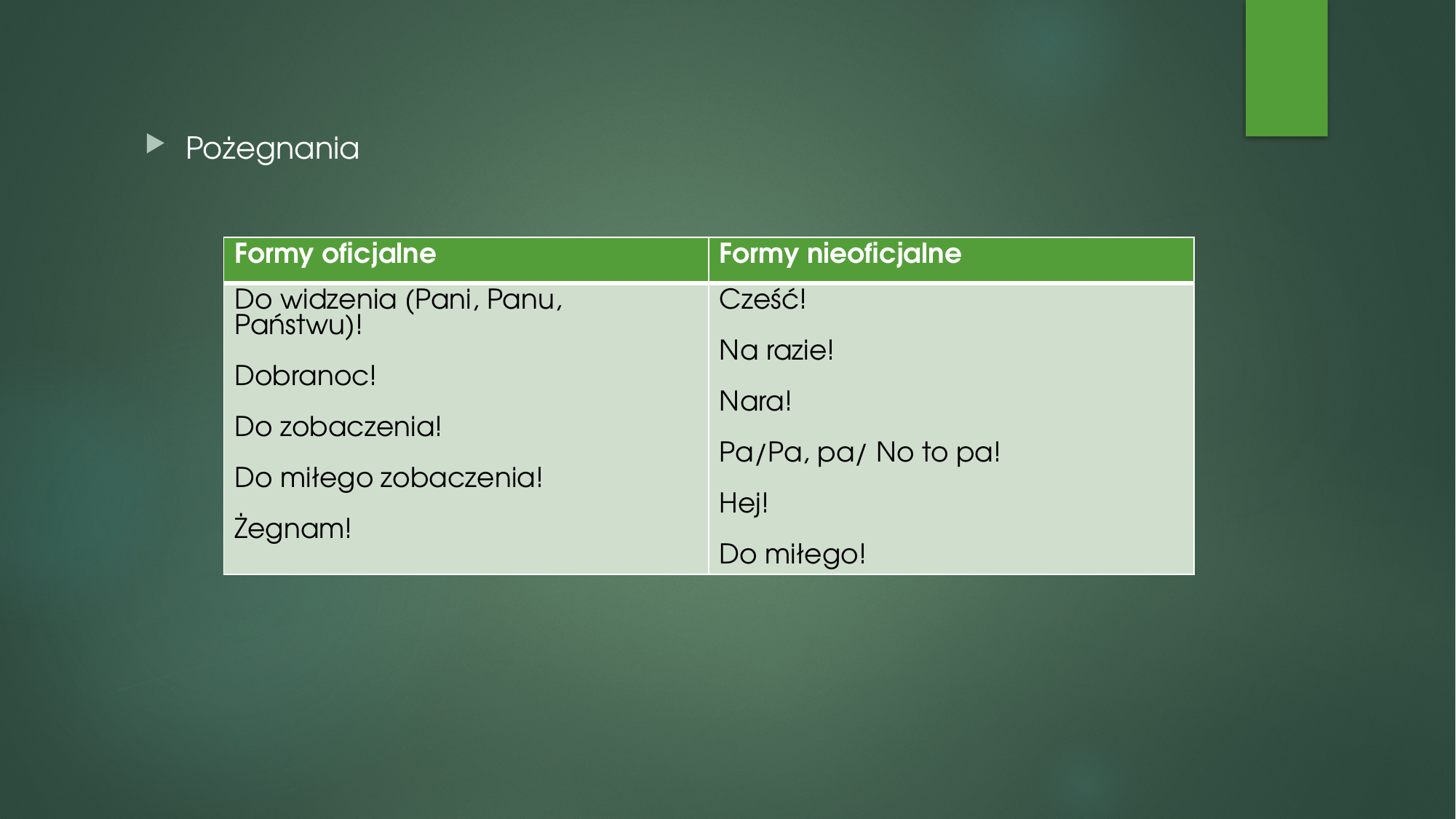

Pożegnania

| Formy oficjalne | Formy nieoficjalne |
| --- | --- |
| Do widzenia (Pani, Panu, Państwu)! Dobranoc! Do zobaczenia! Do miłego zobaczenia! Żegnam! | Cześć! Na razie! Nara! Pa/Pa, pa/ No to pa! Hej! Do miłego! |